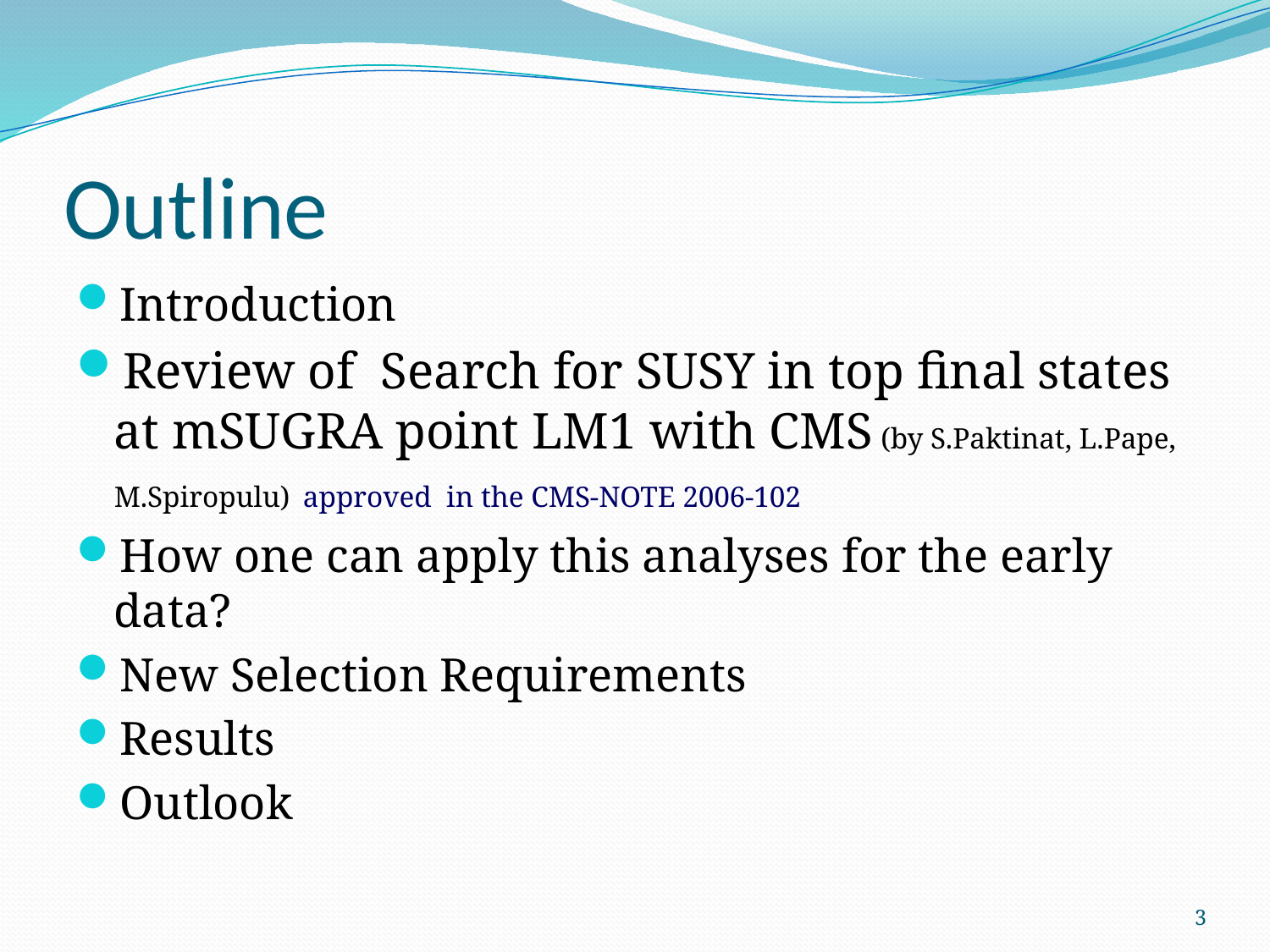

# Outline
Introduction
Review of  Search for SUSY in top final states
at mSUGRA point LM1 with CMS (by S.Paktinat, L.Pape, M.Spiropulu) approved  in the CMS-NOTE 2006-102
How one can apply this analyses for the early data?
New Selection Requirements
Results
Outlook

3